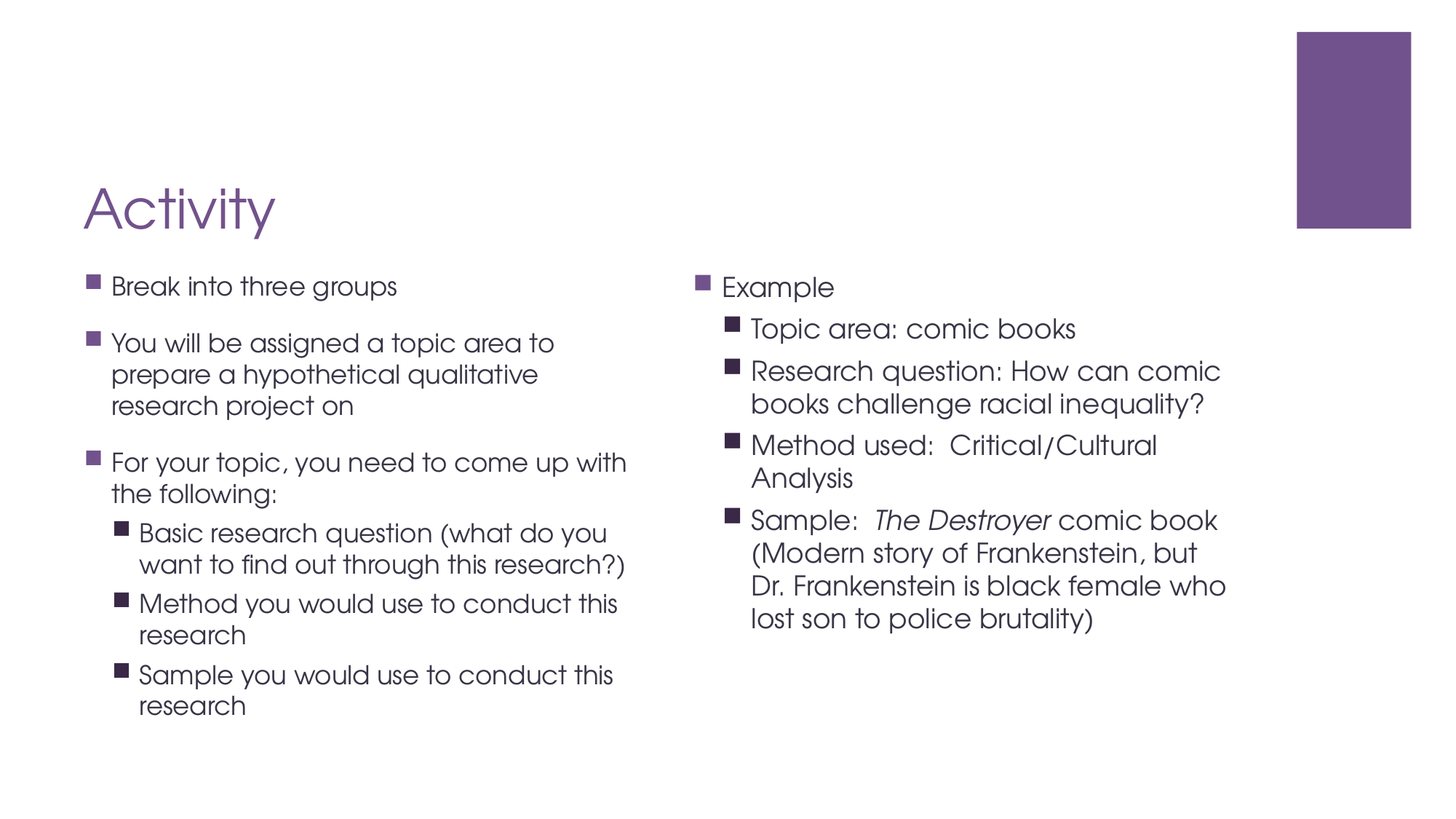

# Activity
Break into three groups
You will be assigned a topic area to prepare a hypothetical qualitative research project on
For your topic, you need to come up with the following:
Basic research question (what do you want to find out through this research?)
Method you would use to conduct this research
Sample you would use to conduct this research
Example
Topic area: comic books
Research question: How can comic books challenge racial inequality?
Method used:  Critical/Cultural Analysis
Sample:  The Destroyer comic book (Modern story of Frankenstein, but Dr. Frankenstein is black female who lost son to police brutality)